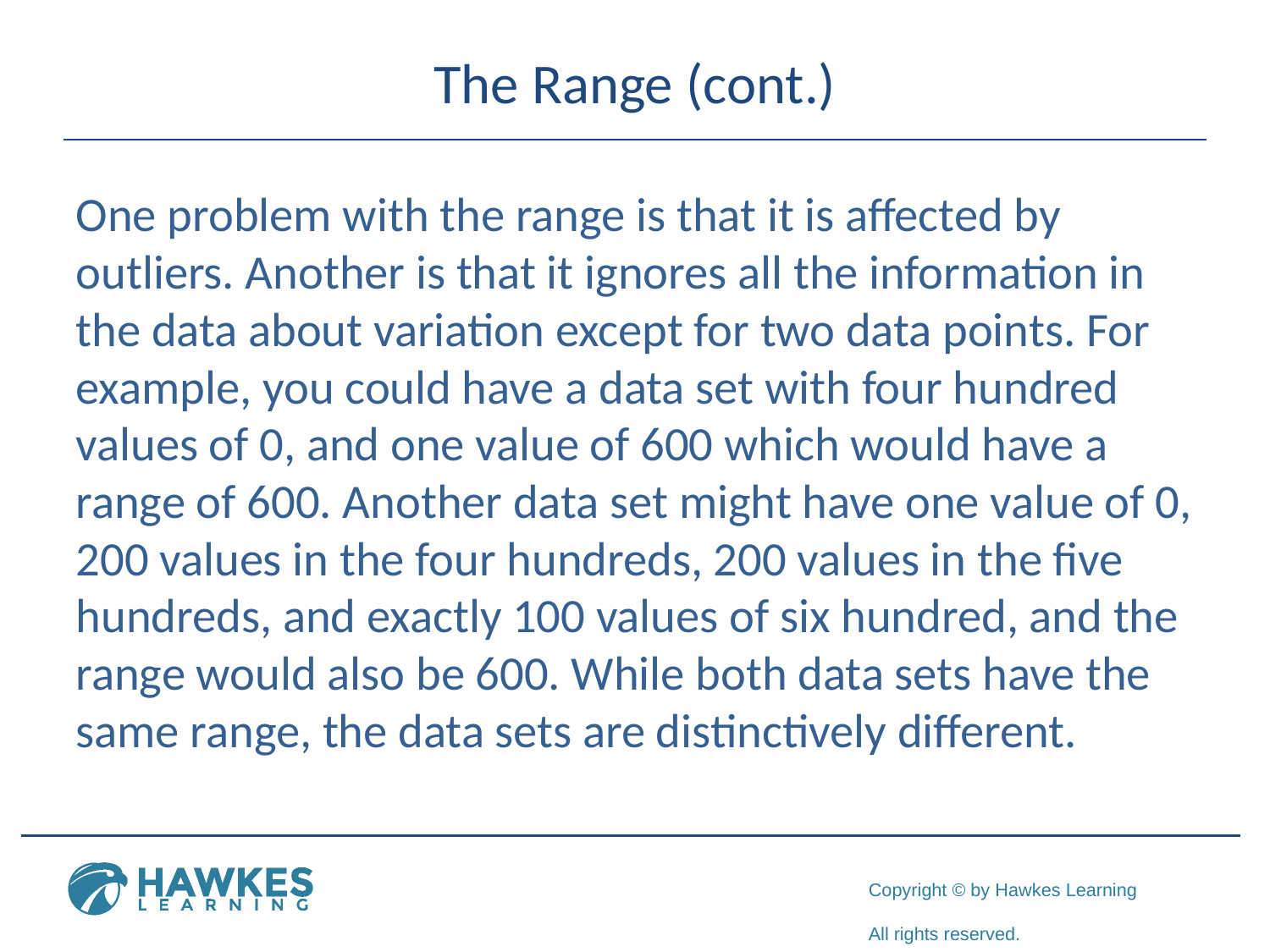

# The Range (cont.)
One problem with the range is that it is affected by outliers. Another is that it ignores all the information in the data about variation except for two data points. For example, you could have a data set with four hundred values of 0, and one value of 600 which would have a range of 600. Another data set might have one value of 0, 200 values in the four hundreds, 200 values in the five hundreds, and exactly 100 values of six hundred, and the range would also be 600. While both data sets have the same range, the data sets are distinctively different.